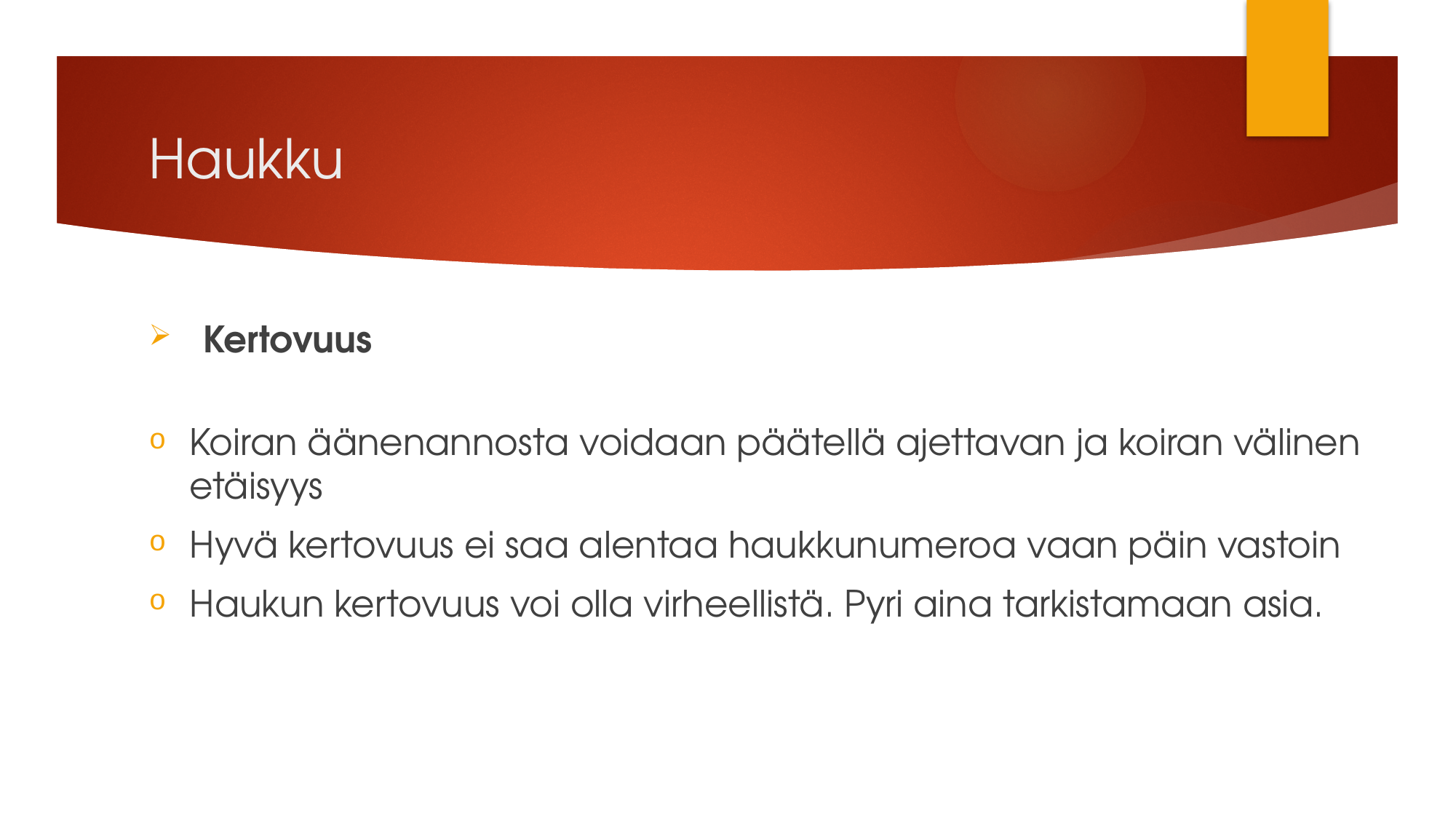

# Haukku
Kertovuus
Koiran äänenannosta voidaan päätellä ajettavan ja koiran välinen  etäisyys
Hyvä kertovuus ei saa alentaa haukkunumeroa vaan päin vastoin
Haukun kertovuus voi olla virheellistä. Pyri aina tarkistamaan asia.